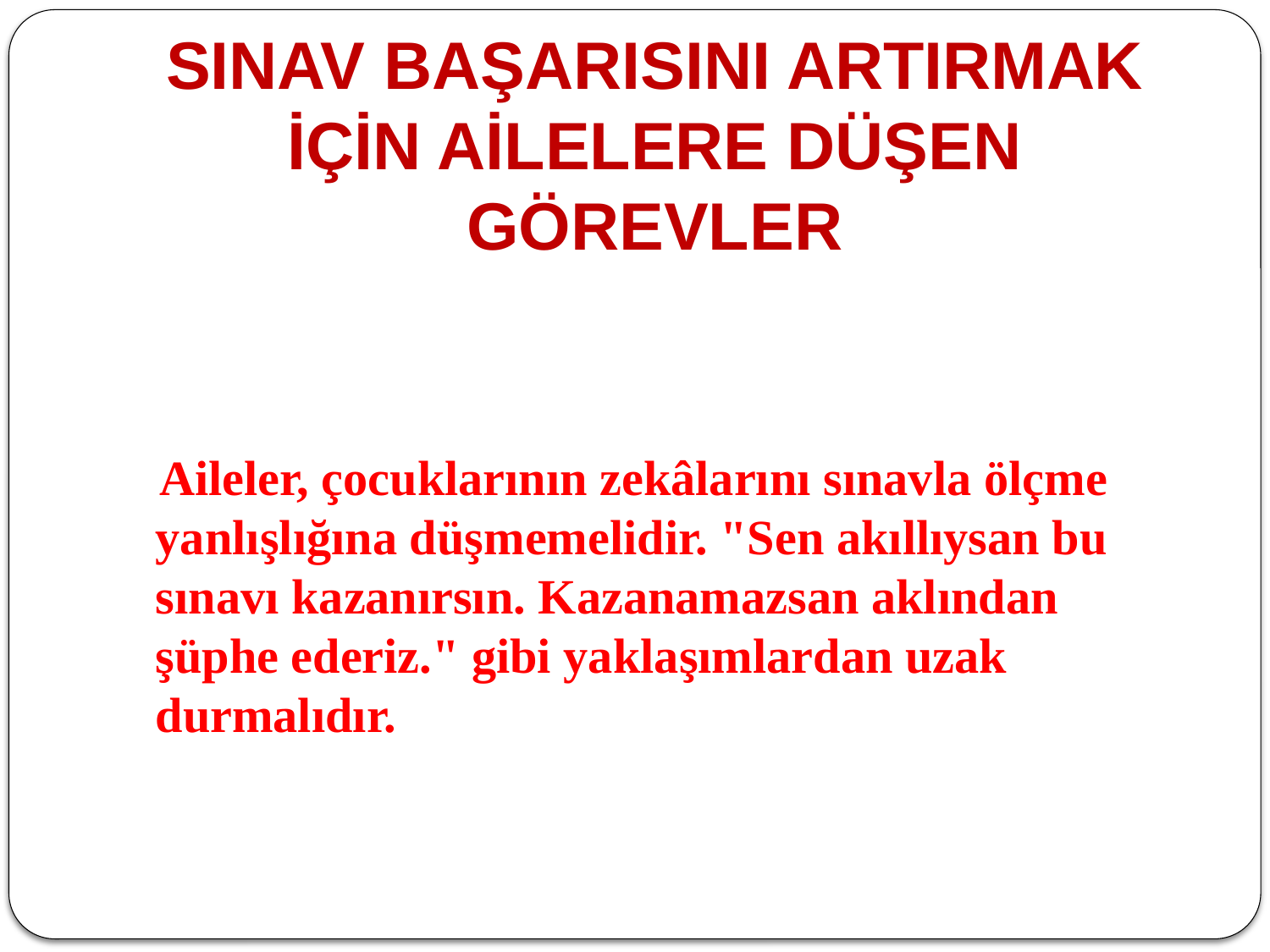

# SINAV BAŞARISINI ARTIRMAK İÇİN AİLELERE DÜŞEN GÖREVLER

Aileler, çocuklarının zekâlarını sınavla ölçme yanlışlığına düşmemelidir. "Sen akıllıysan bu sınavı kazanırsın. Kazanamazsan aklından şüphe ederiz." gibi yaklaşımlardan uzak durmalıdır.